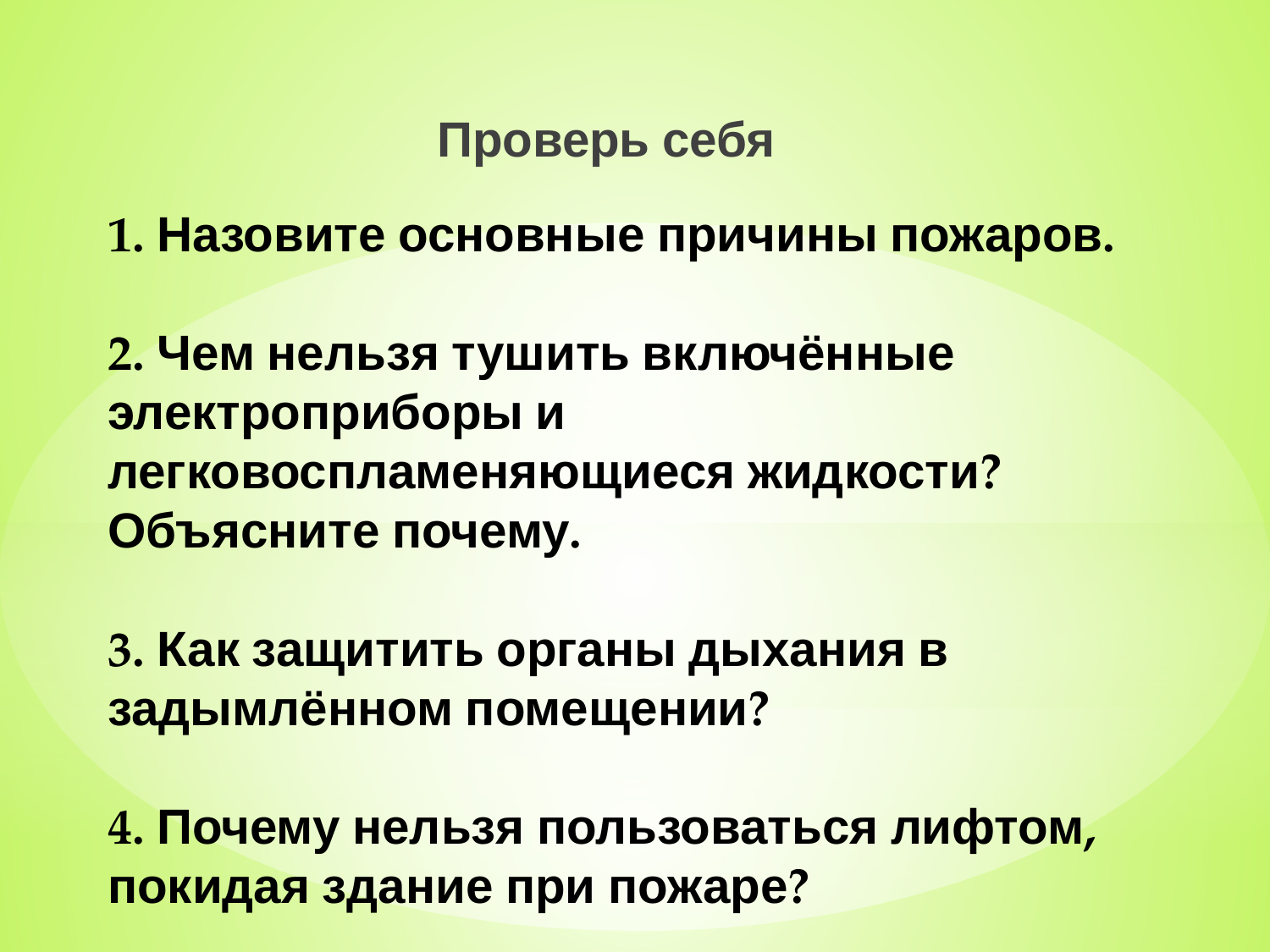

Проверь себя
# 1. Назовите основные причины пожаров. 2. Чем нельзя тушить включённые электроприборы и легковоспламеняющиеся жидкости? Объясните почему. 3. Как защитить органы дыхания в задымлённом помещении? 4. Почему нельзя пользоваться лифтом, покидая здание при пожаре?